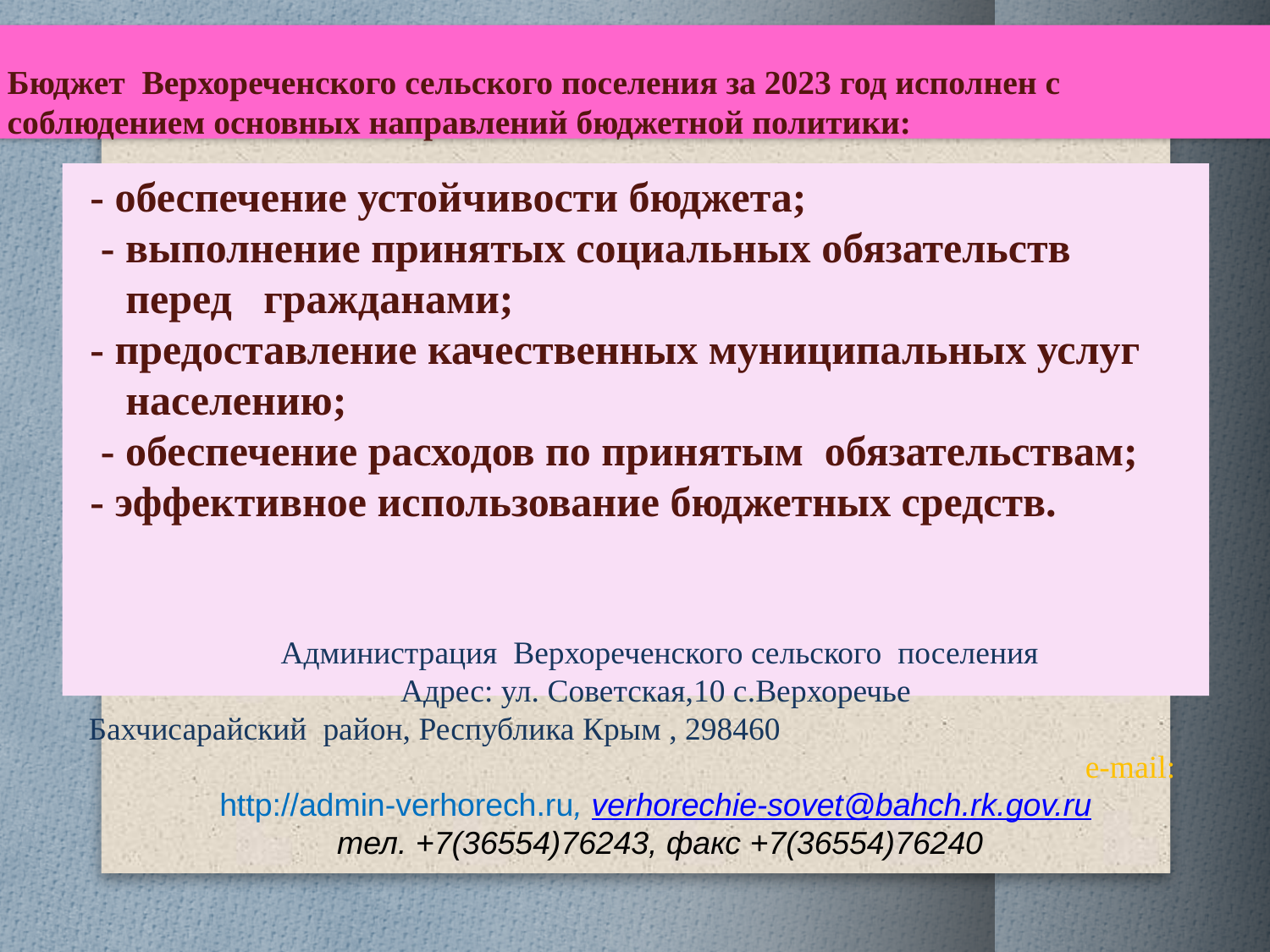

Бюджет  Верхореченского сельского поселения за 2023 год исполнен с соблюдением основных направлений бюджетной политики:

- обеспечение устойчивости бюджета;
 - выполнение принятых социальных обязательств  перед   гражданами;
- предоставление качественных муниципальных услуг населению;
 - обеспечение расходов по принятым  обязательствам;
- эффективное использование бюджетных средств.

Администрация  Верхореченского сельского  поселения
Адрес: ул. Советская,10 с.Верхоречье
Бахчисарайский  район, Республика Крым , 298460                                                                                                                                                                               e-mail:
http://admin-verhorech.ru, verhorechie-sovet@bahch.rk.gov.ru
тел. +7(36554)76243, факс +7(36554)76240